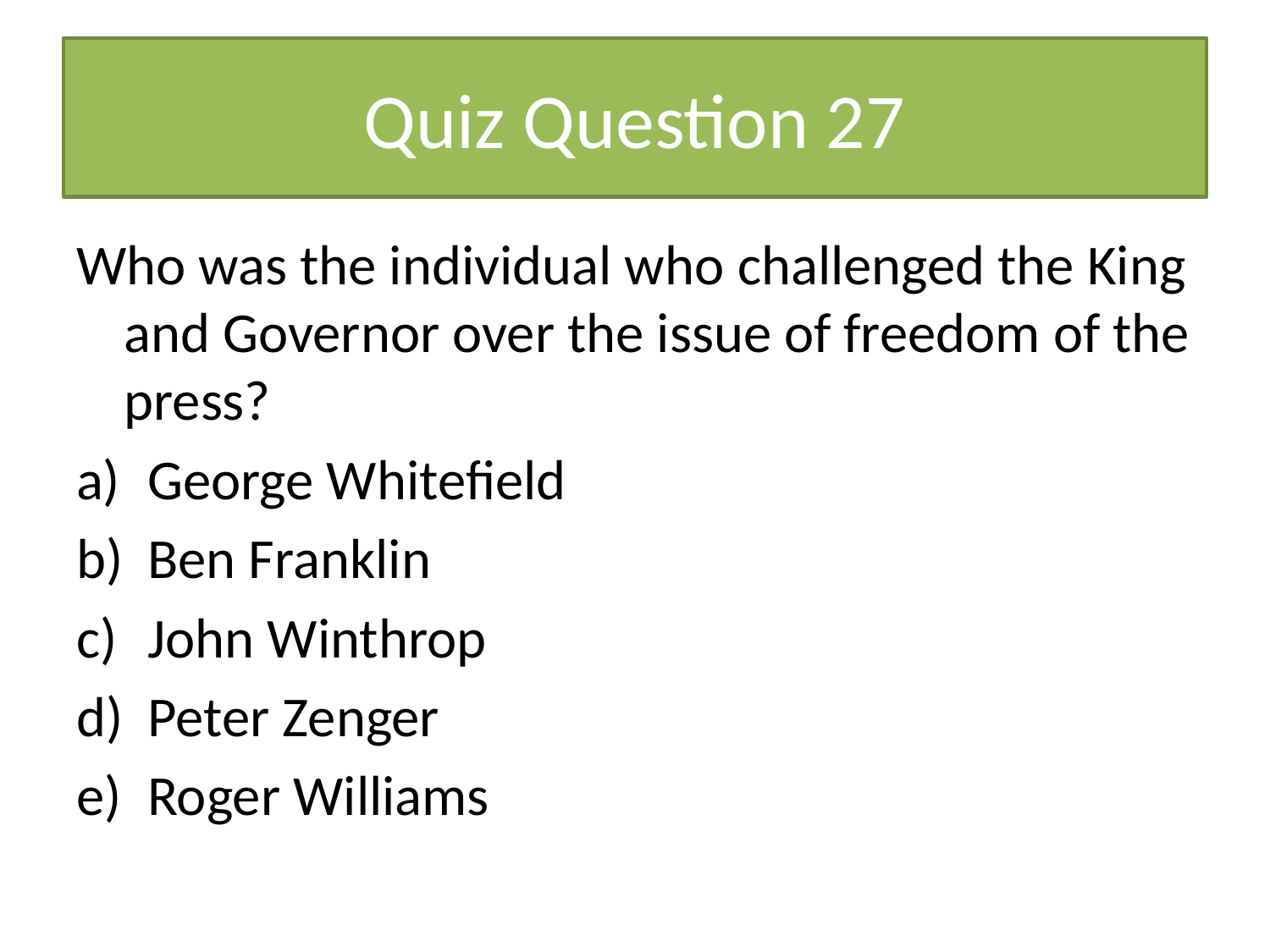

# Quiz Question 27
Who was the individual who challenged the King and Governor over the issue of freedom of the press?
George Whitefield
Ben Franklin
John Winthrop
Peter Zenger
Roger Williams